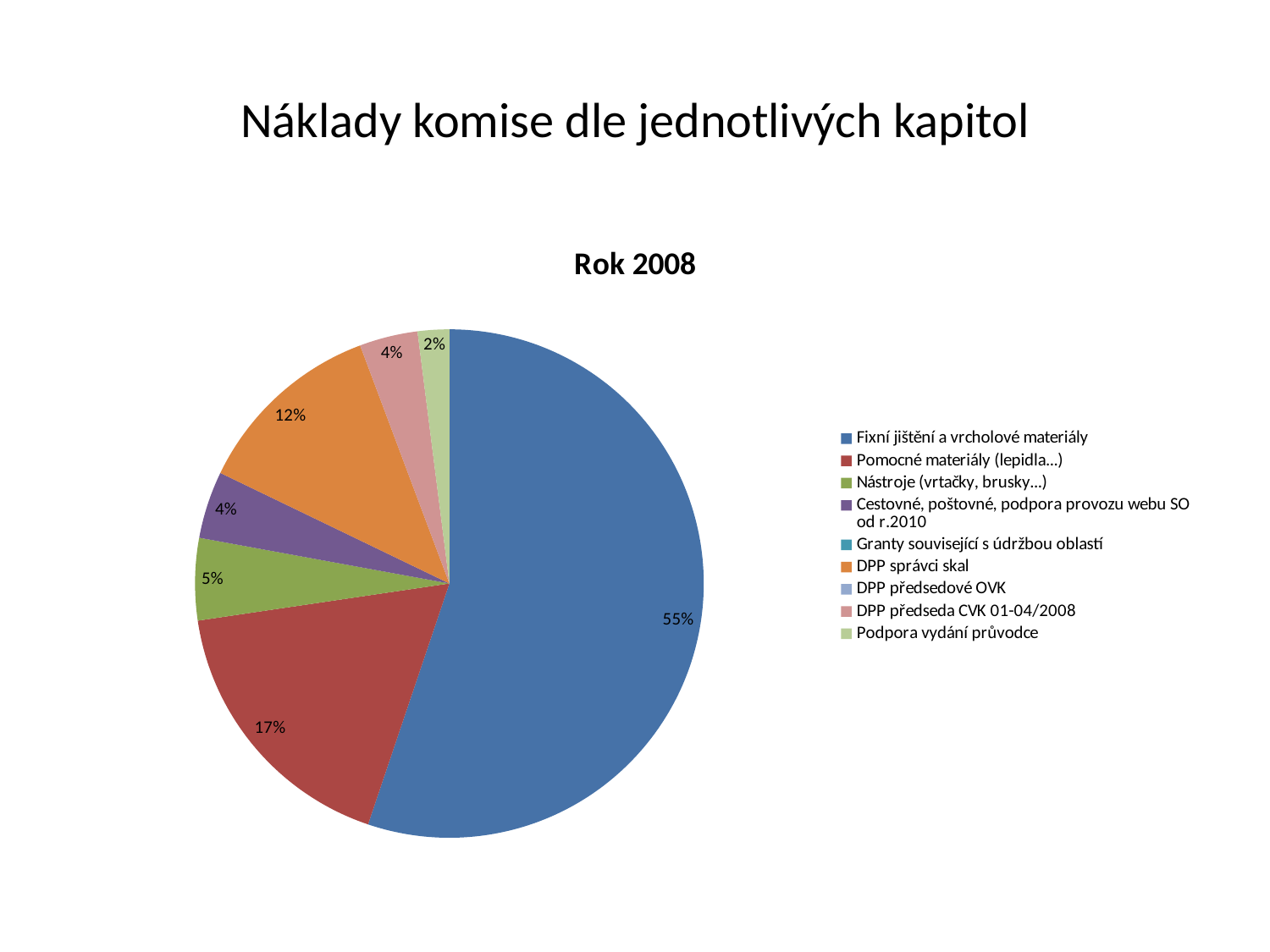

# Náklady komise dle jednotlivých kapitol

### Chart: Rok 2008

| Category |  |
|---|---|
| Fixní jištění a vrcholové materiály | 660371.0 |
| Pomocné materiály (lepidla...) | 209233.0 |
| Nástroje (vrtačky, brusky...) | 62425.0 |
| Cestovné, poštovné, podpora provozu webu SO od r.2010 | 51207.0 |
| Granty související s údržbou oblastí | 0.0 |
| DPP správci skal | 145180.0 |
| DPP předsedové OVK | 0.0 |
| DPP předseda CVK 01-04/2008 | 44306.0 |
| Podpora vydání průvodce | 24000.0 |